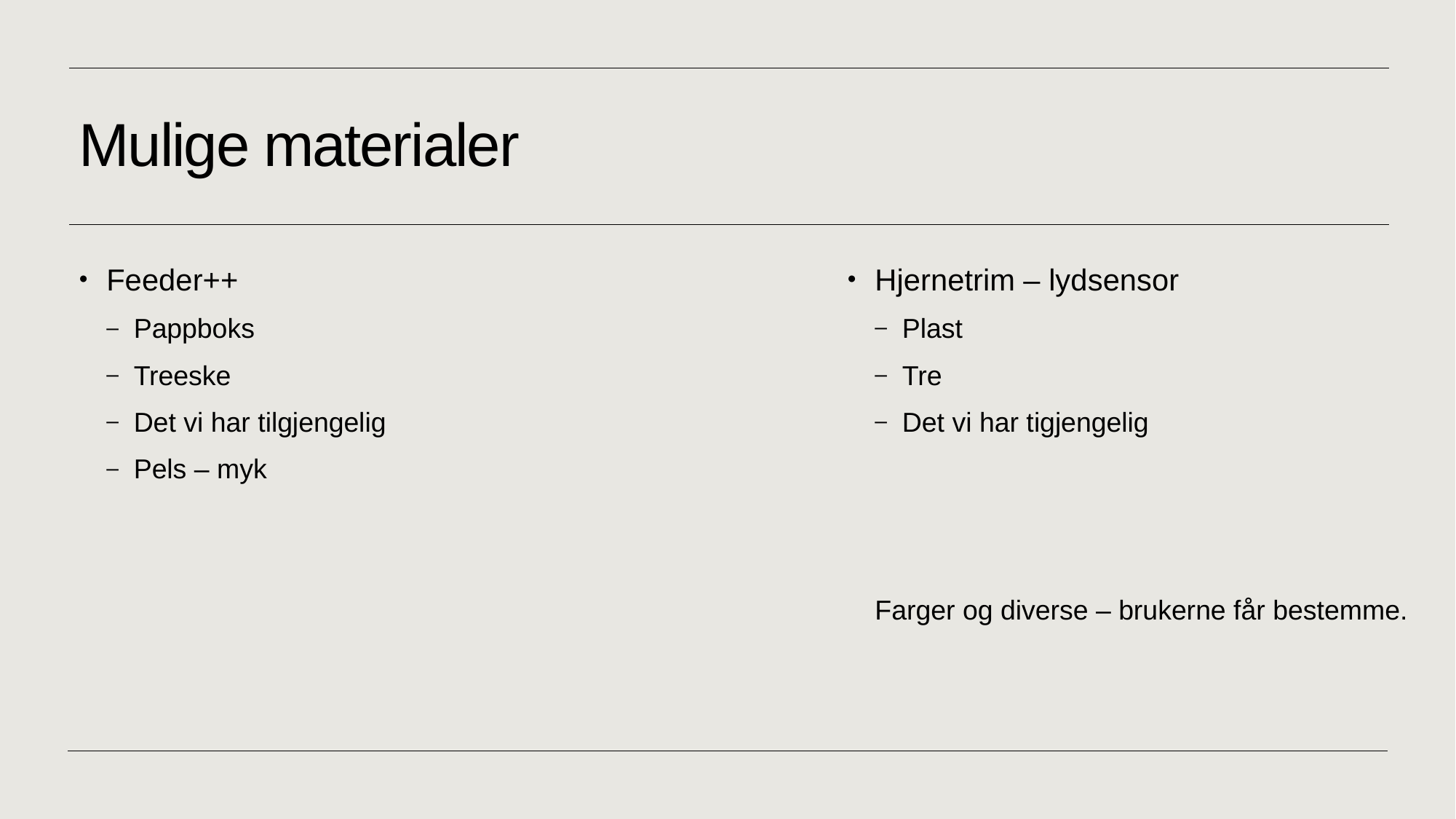

# Mulige materialer
Hjernetrim – lydsensor
Plast
Tre
Det vi har tigjengelig

Farger og diverse – brukerne får bestemme.
Feeder++
Pappboks
Treeske
Det vi har tilgjengelig
Pels – myk